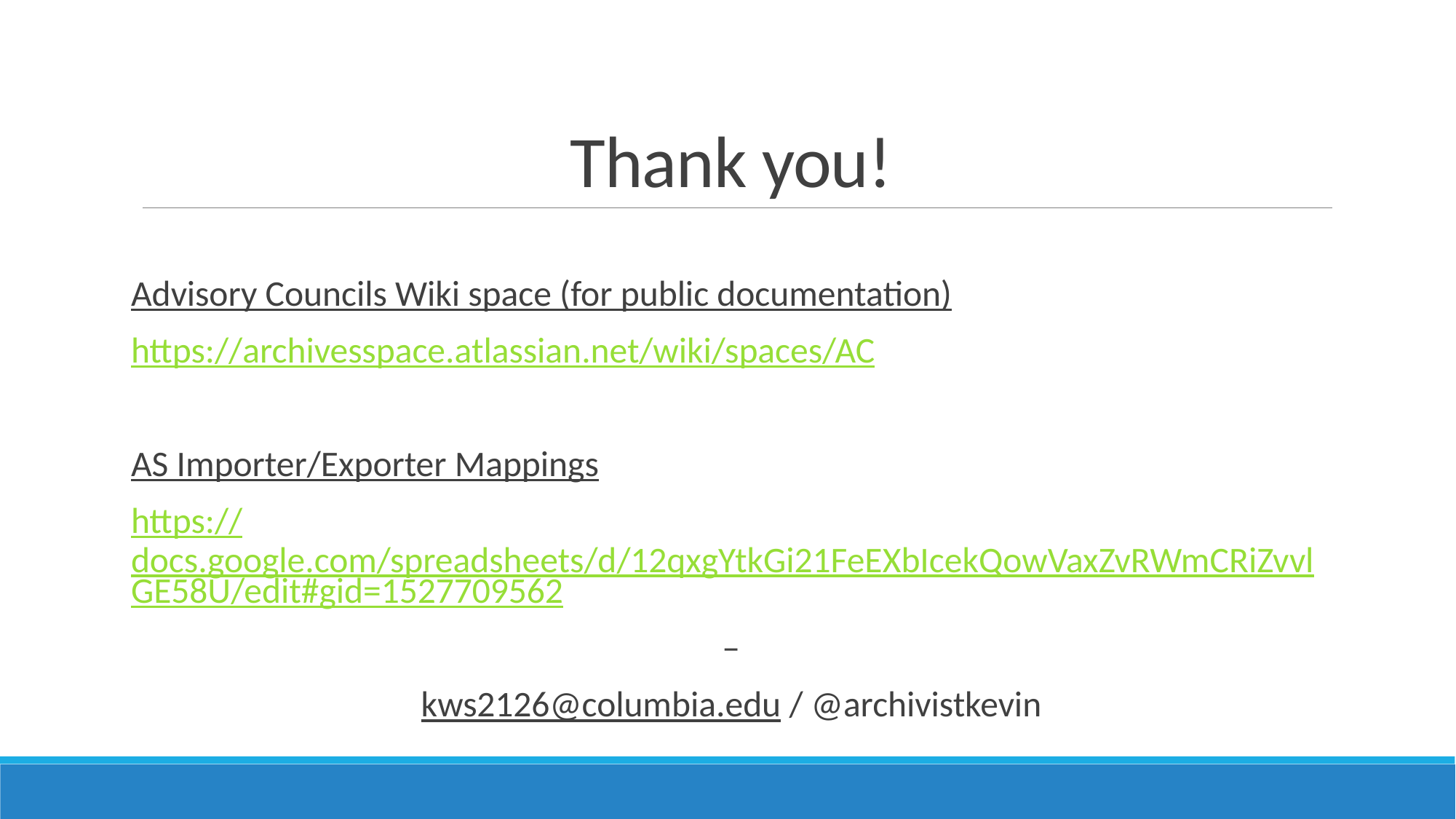

# Thank you!

Advisory Councils Wiki space (for public documentation)
https://archivesspace.atlassian.net/wiki/spaces/AC

AS Importer/Exporter Mappings
https://docs.google.com/spreadsheets/d/12qxgYtkGi21FeEXbIcekQowVaxZvRWmCRiZvvlGE58U/edit#gid=1527709562
–
kws2126@columbia.edu / @archivistkevin